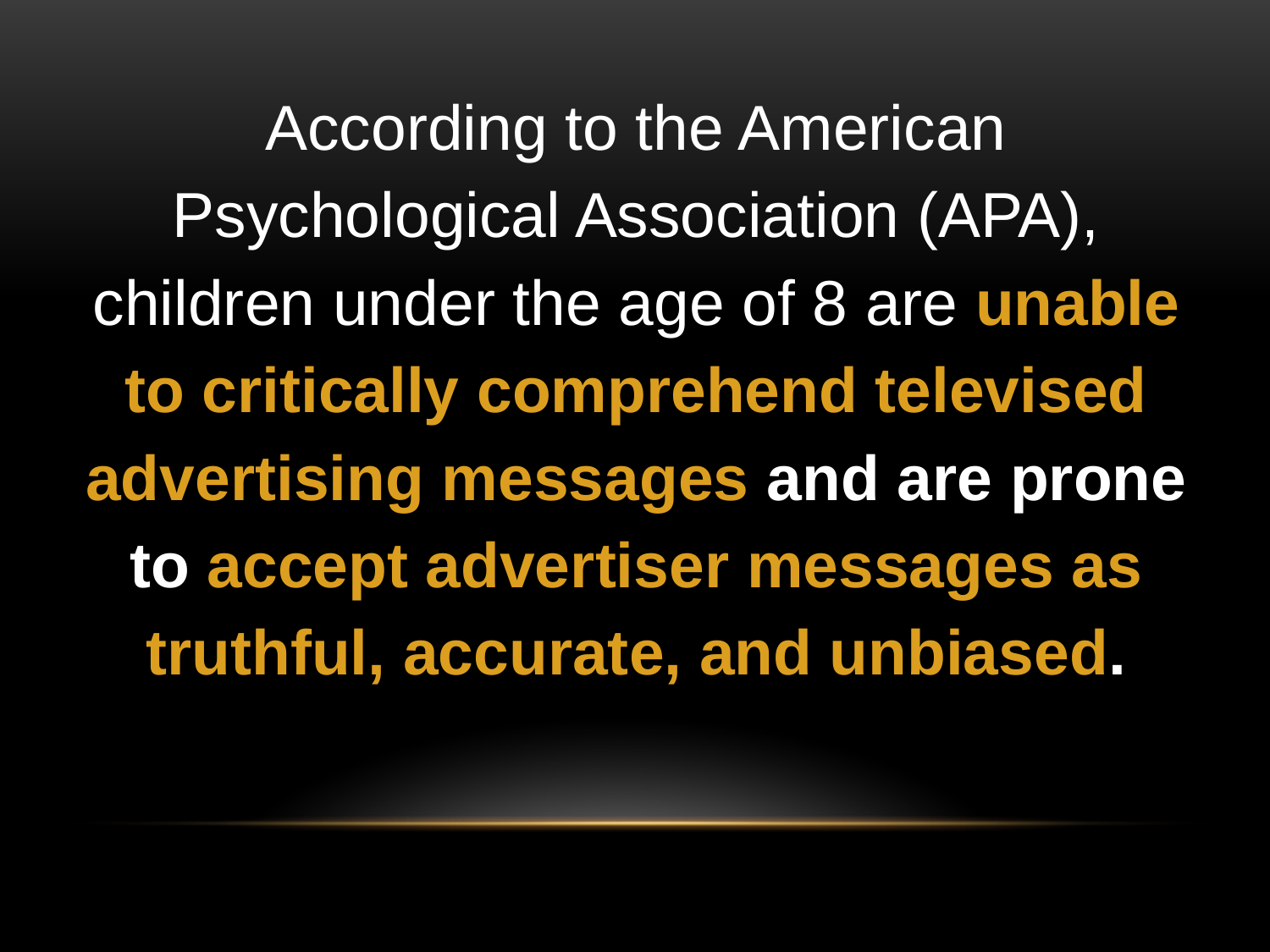

According to the American Psychological Association (APA), children under the age of 8 are unable to critically comprehend televised advertising messages and are prone to accept advertiser messages as truthful, accurate, and unbiased.